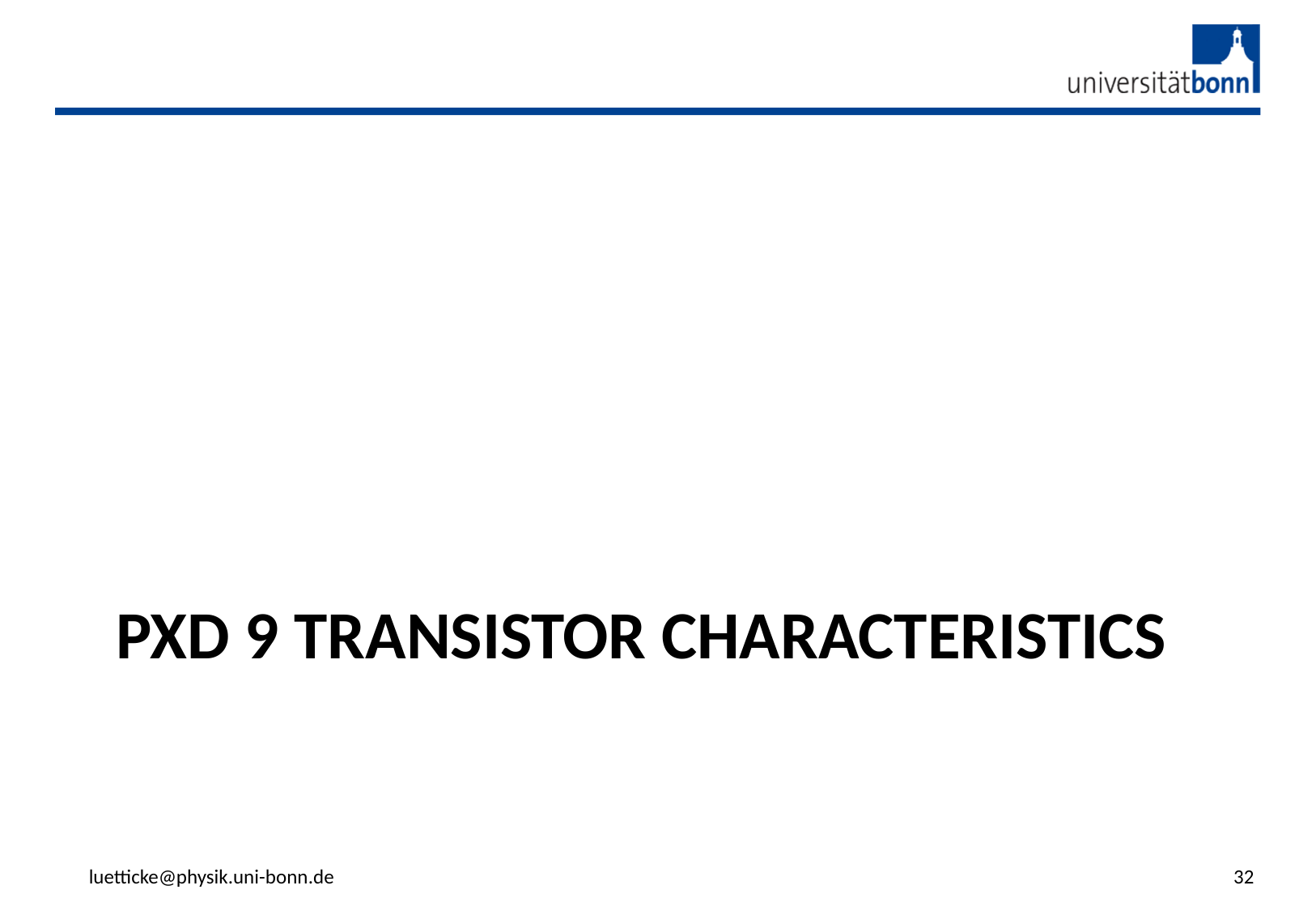

# PXD 9 Transistor characteristics
luetticke@physik.uni-bonn.de
32